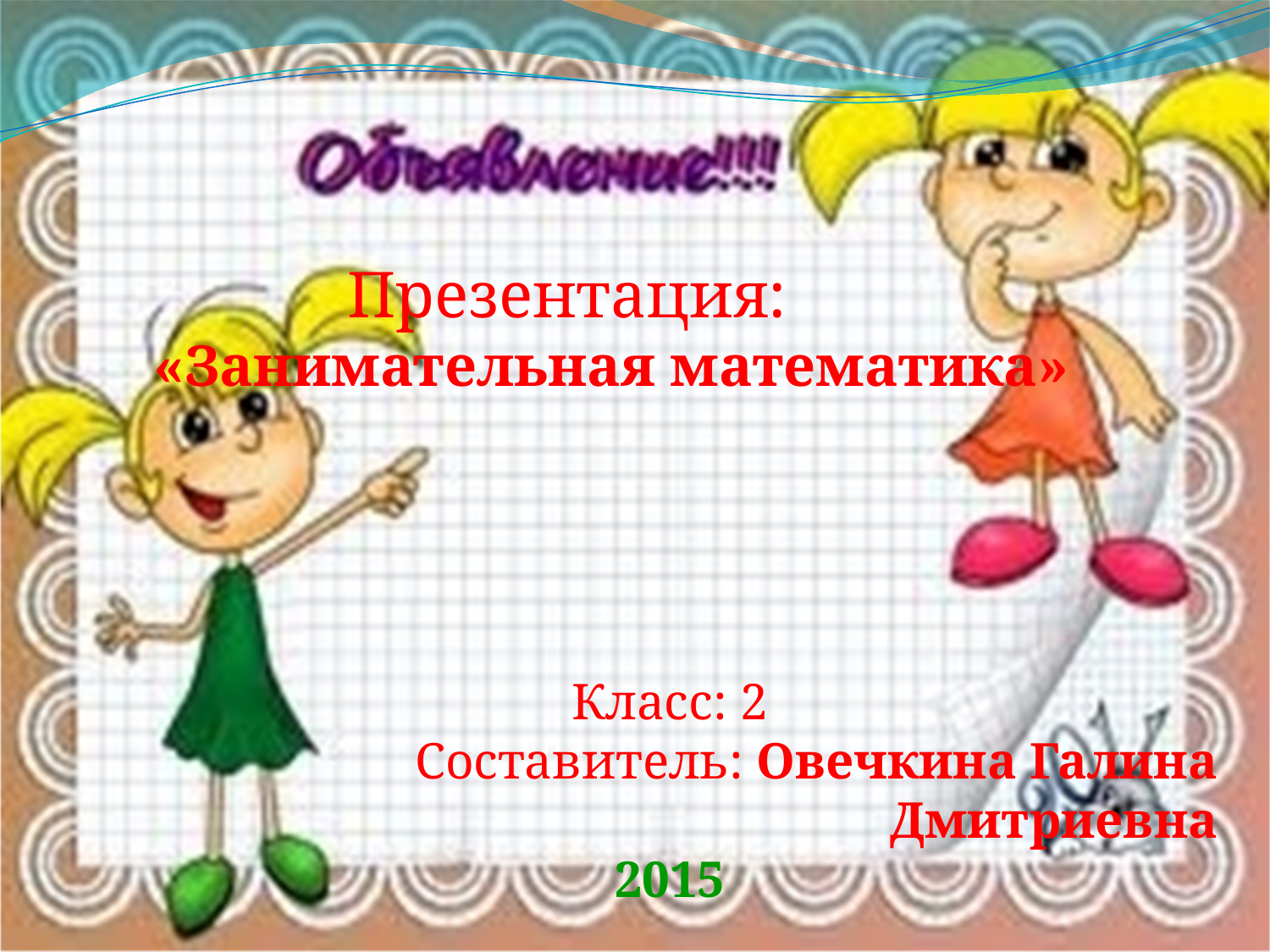

Презентация:
«Занимательная математика»
Класс: 2
Составитель: Овечкина Галина Дмитриевна
2015